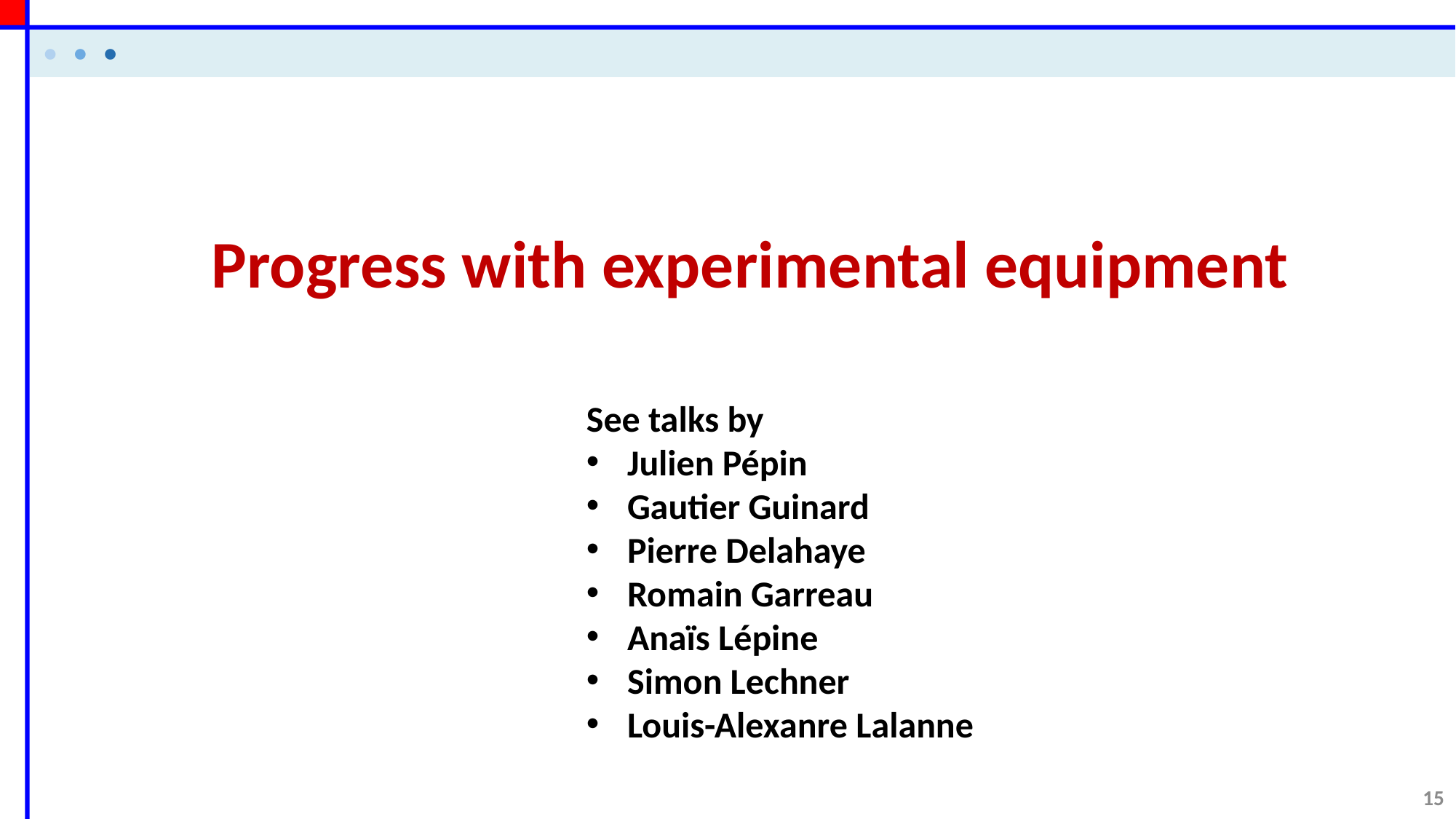

• • •
Progress with experimental equipment
See talks by
Julien Pépin
Gautier Guinard
Pierre Delahaye
Romain Garreau
Anaïs Lépine
Simon Lechner
Louis-Alexanre Lalanne
15